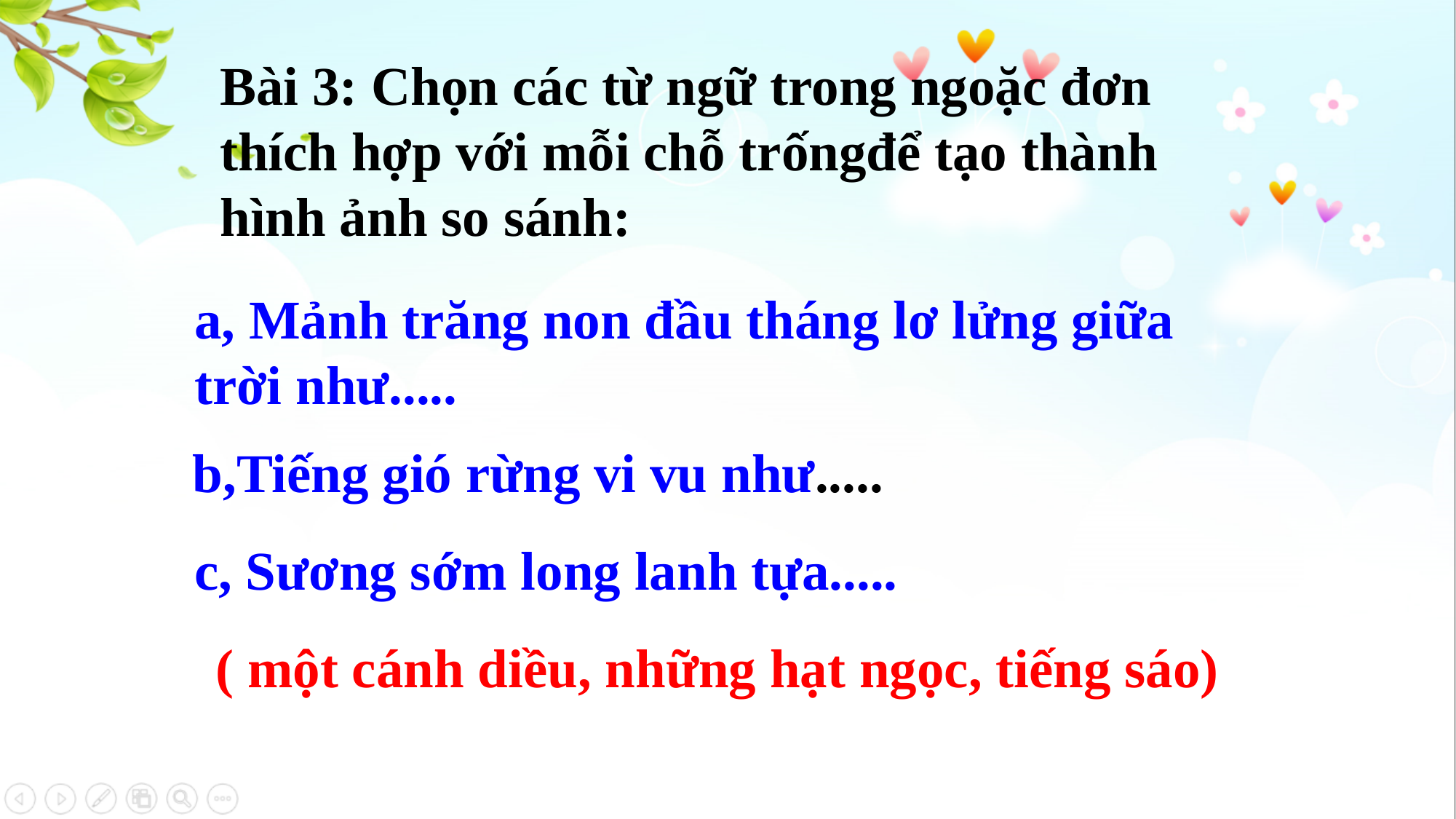

Bài 3: Chọn các từ ngữ trong ngoặc đơn thích hợp với mỗi chỗ trốngđể tạo thành hình ảnh so sánh:
a, Mảnh trăng non đầu tháng lơ lửng giữa trời như.....
b,Tiếng gió rừng vi vu như.....
c, Sương sớm long lanh tựa.....
( một cánh diều, những hạt ngọc, tiếng sáo)